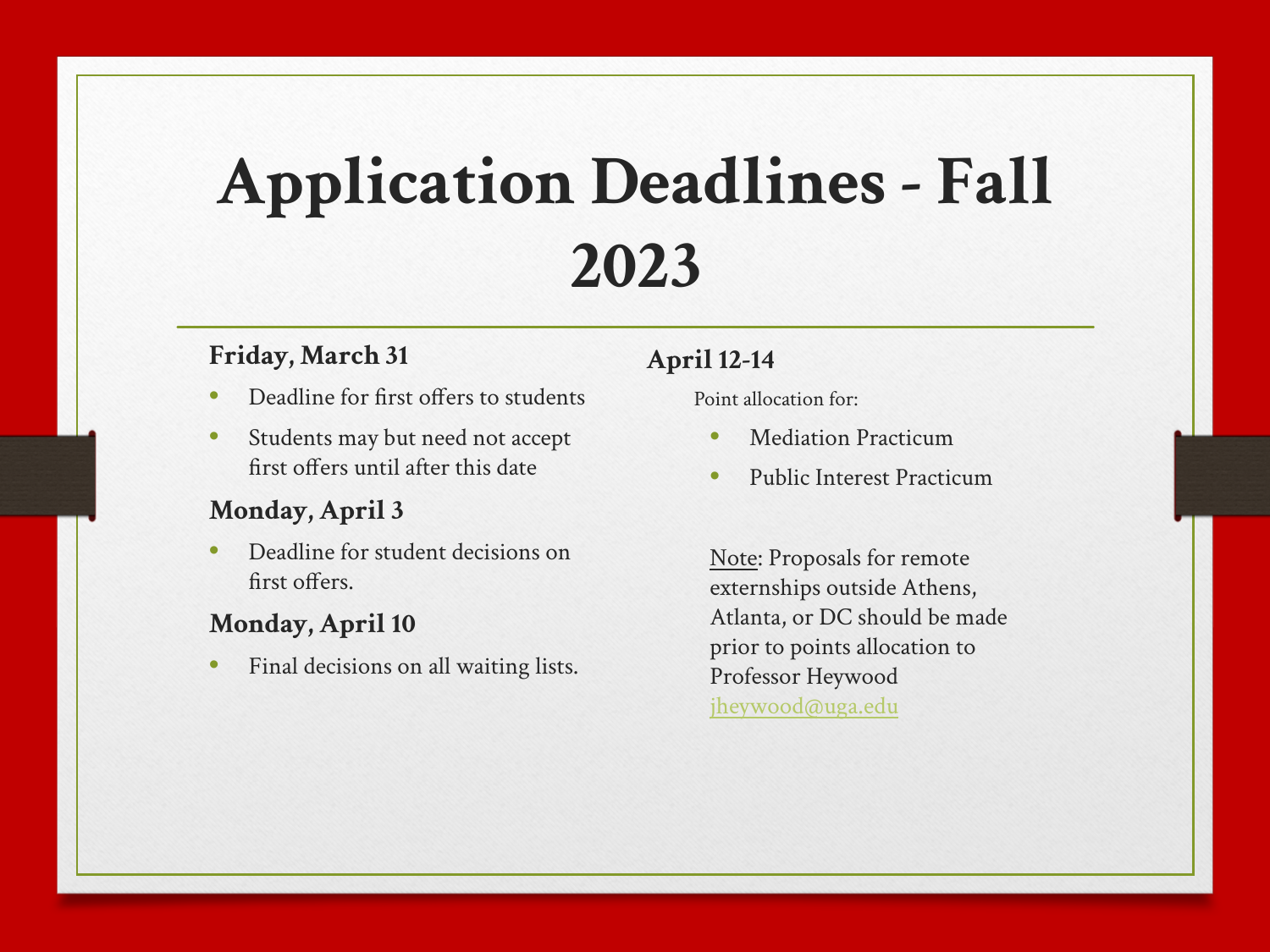

# Application Deadlines - Fall 2023

Friday, March 31
Deadline for first offers to students
Students may but need not accept first offers until after this date
Monday, April 3
Deadline for student decisions on first offers.
Monday, April 10
Final decisions on all waiting lists.

April 12-14
Point allocation for:
Mediation Practicum
Public Interest Practicum

Note: Proposals for remote externships outside Athens, Atlanta, or DC should be made prior to points allocation to Professor Heywood jheywood@uga.edu